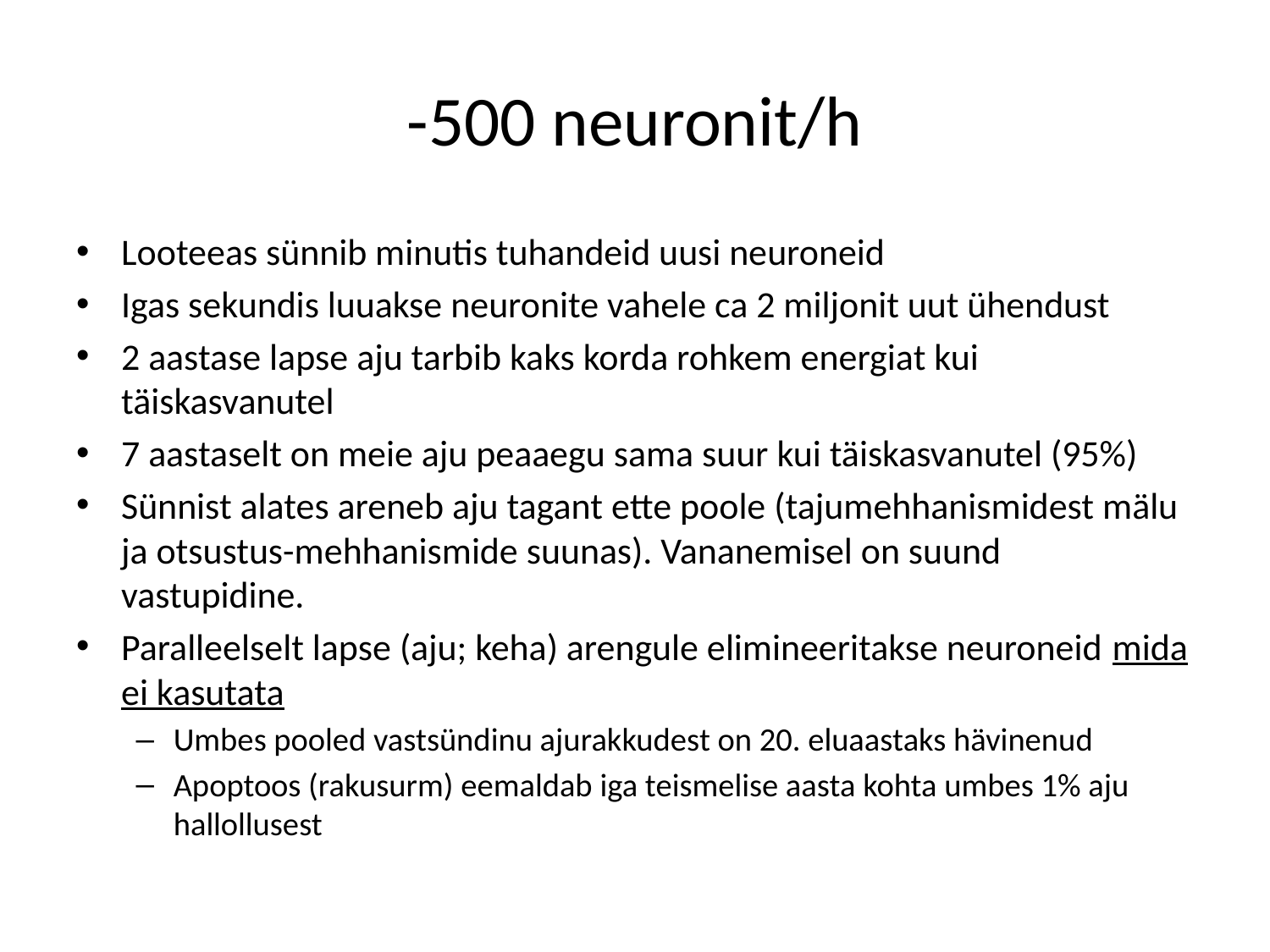

# -500 neuronit/h
Looteeas sünnib minutis tuhandeid uusi neuroneid
Igas sekundis luuakse neuronite vahele ca 2 miljonit uut ühendust
2 aastase lapse aju tarbib kaks korda rohkem energiat kui täiskasvanutel
7 aastaselt on meie aju peaaegu sama suur kui täiskasvanutel (95%)
Sünnist alates areneb aju tagant ette poole (tajumehhanismidest mälu ja otsustus-mehhanismide suunas). Vananemisel on suund vastupidine.
Paralleelselt lapse (aju; keha) arengule elimineeritakse neuroneid mida ei kasutata
Umbes pooled vastsündinu ajurakkudest on 20. eluaastaks hävinenud
Apoptoos (rakusurm) eemaldab iga teismelise aasta kohta umbes 1% aju hallollusest